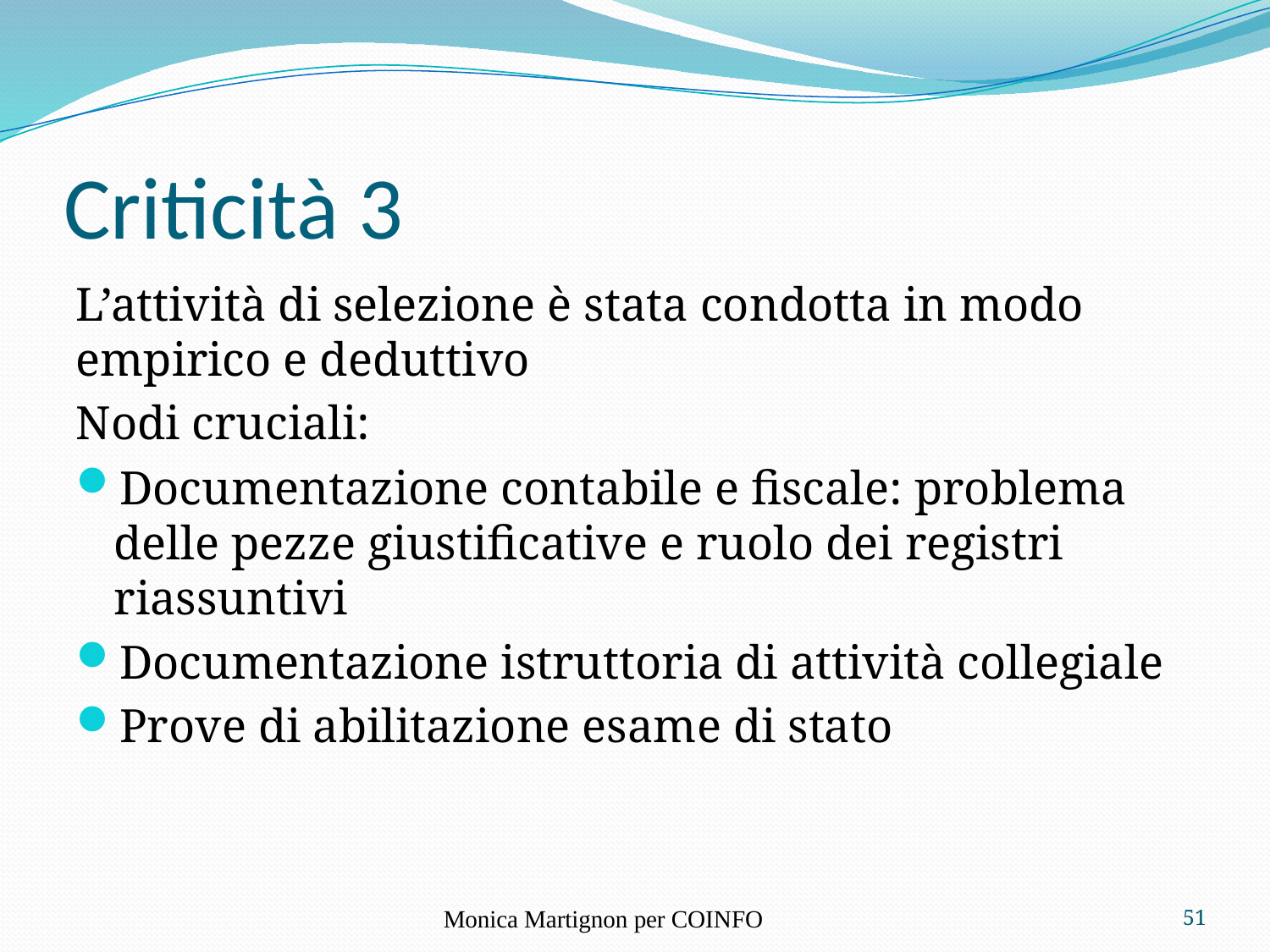

# Criticità 3
L’attività di selezione è stata condotta in modo empirico e deduttivo
Nodi cruciali:
Documentazione contabile e fiscale: problema delle pezze giustificative e ruolo dei registri riassuntivi
Documentazione istruttoria di attività collegiale
Prove di abilitazione esame di stato

Monica Martignon per COINFO
51